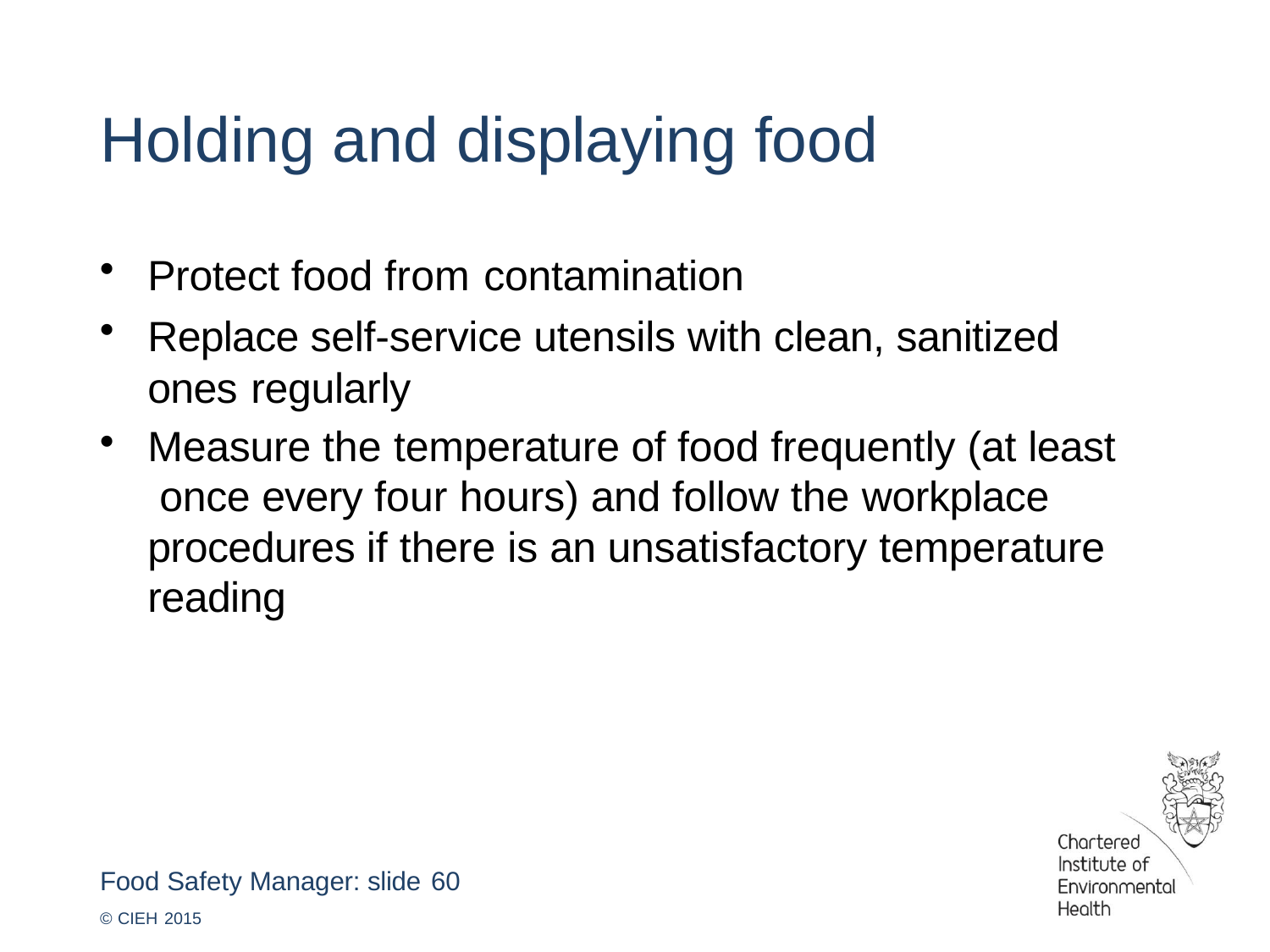

# Holding and displaying food
Protect food from contamination
Replace self-service utensils with clean, sanitized  ones regularly
Measure the temperature of food frequently (at least  once every four hours) and follow the workplace  procedures if there is an unsatisfactory temperature  reading
Food Safety Manager: slide 60
© CIEH 2015